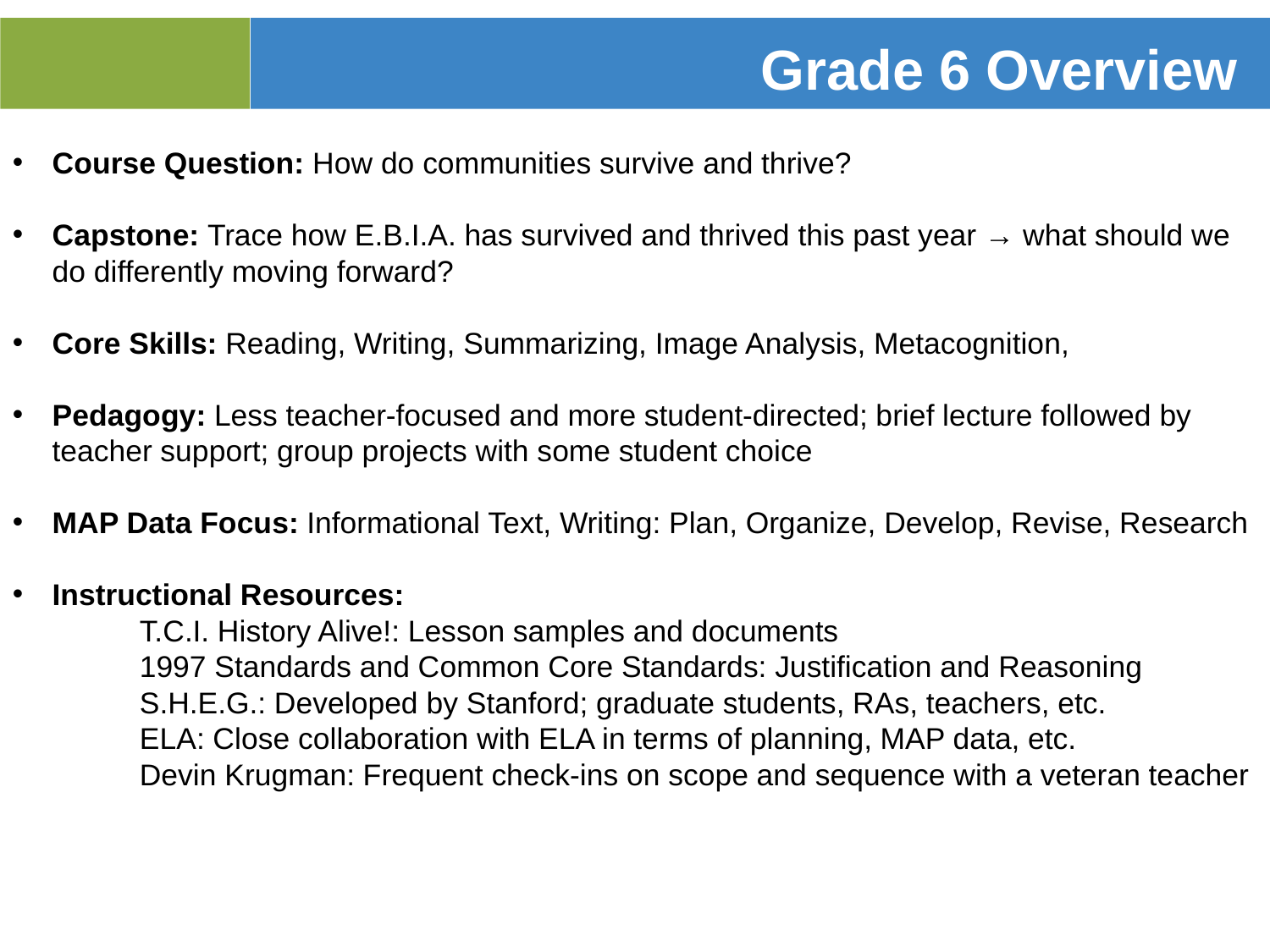

# Grade 6 Overview
Course Question: How do communities survive and thrive?

Capstone: Trace how E.B.I.A. has survived and thrived this past year → what should we do differently moving forward?

Core Skills: Reading, Writing, Summarizing, Image Analysis, Metacognition,

Pedagogy: Less teacher-focused and more student-directed; brief lecture followed by teacher support; group projects with some student choice

MAP Data Focus: Informational Text, Writing: Plan, Organize, Develop, Revise, Research

Instructional Resources:
	T.C.I. History Alive!: Lesson samples and documents
	1997 Standards and Common Core Standards: Justification and Reasoning
	S.H.E.G.: Developed by Stanford; graduate students, RAs, teachers, etc.
	ELA: Close collaboration with ELA in terms of planning, MAP data, etc.
	Devin Krugman: Frequent check-ins on scope and sequence with a veteran teacher